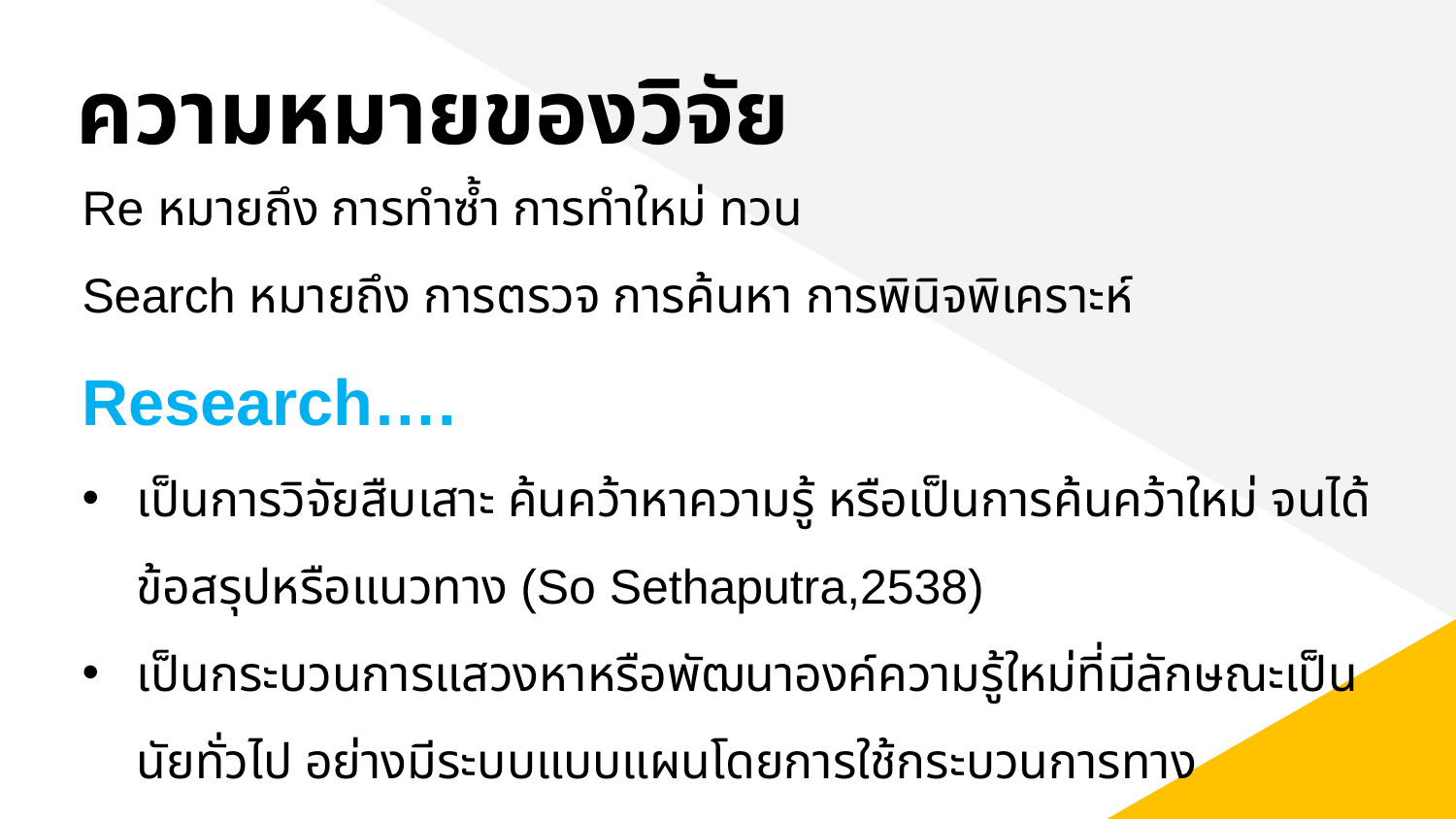

# ความหมายของวิจัย
Re หมายถึง การทำซ้ำ การทำใหม่ ทวน
Search หมายถึง การตรวจ การค้นหา การพินิจพิเคราะห์
Research….
เป็นการวิจัยสืบเสาะ ค้นคว้าหาความรู้ หรือเป็นการค้นคว้าใหม่ จนได้ข้อสรุปหรือแนวทาง (So Sethaputra,2538)
เป็นกระบวนการแสวงหาหรือพัฒนาองค์ความรู้ใหม่ที่มีลักษณะเป็นนัยทั่วไป อย่างมีระบบแบบแผนโดยการใช้กระบวนการทางวิทยาศาสตร์ (ศ.ดร.ศิริชัย กาญจนวาสี,2550)